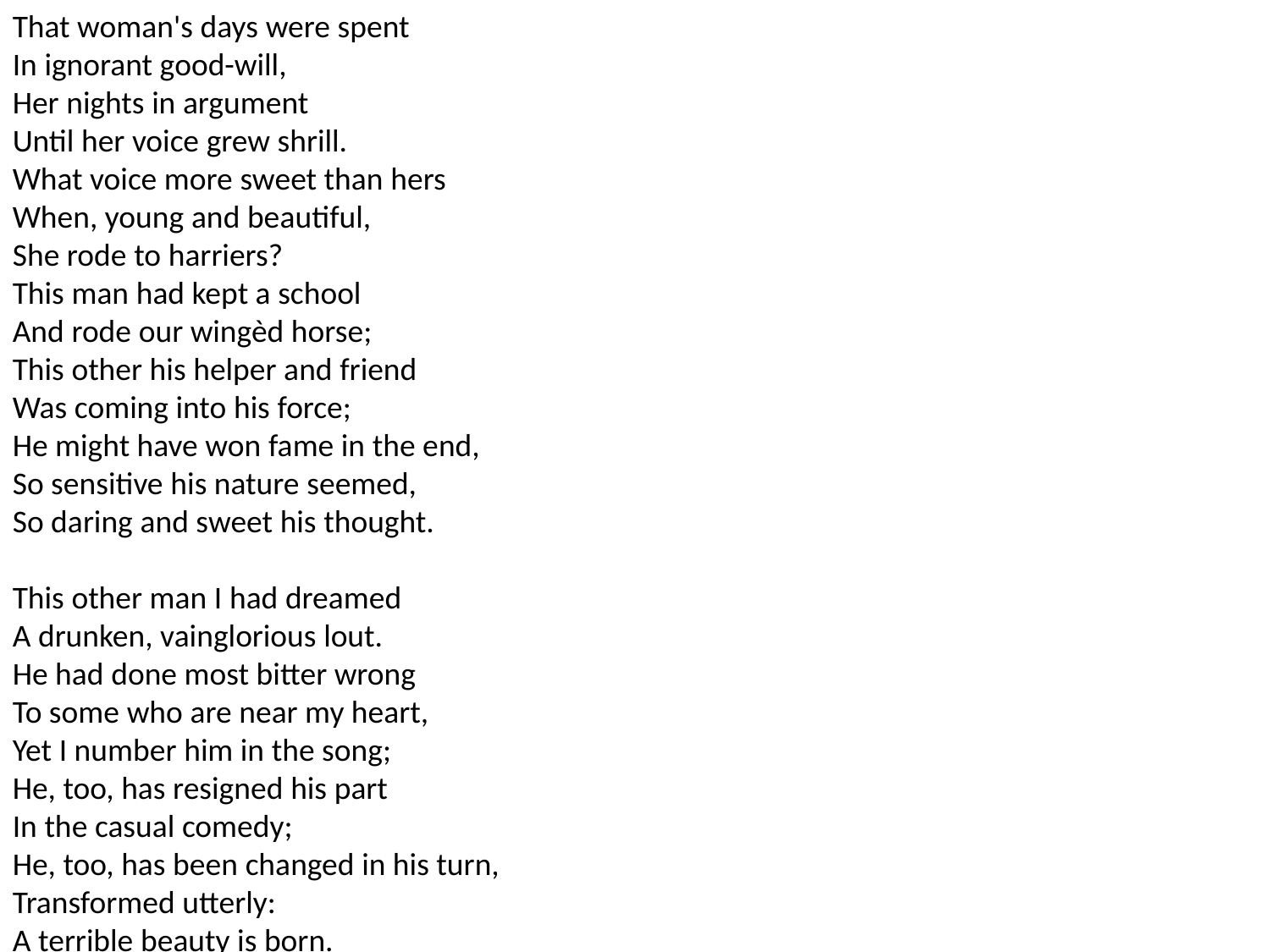

That woman's days were spent
In ignorant good-will,
Her nights in argument
Until her voice grew shrill.
What voice more sweet than hers
When, young and beautiful,
She rode to harriers?
This man had kept a school
And rode our wingèd horse;
This other his helper and friend
Was coming into his force;
He might have won fame in the end,
So sensitive his nature seemed,
So daring and sweet his thought.

This other man I had dreamed
A drunken, vainglorious lout.
He had done most bitter wrong
To some who are near my heart,
Yet I number him in the song;
He, too, has resigned his part
In the casual comedy;
He, too, has been changed in his turn,
Transformed utterly:
A terrible beauty is born.